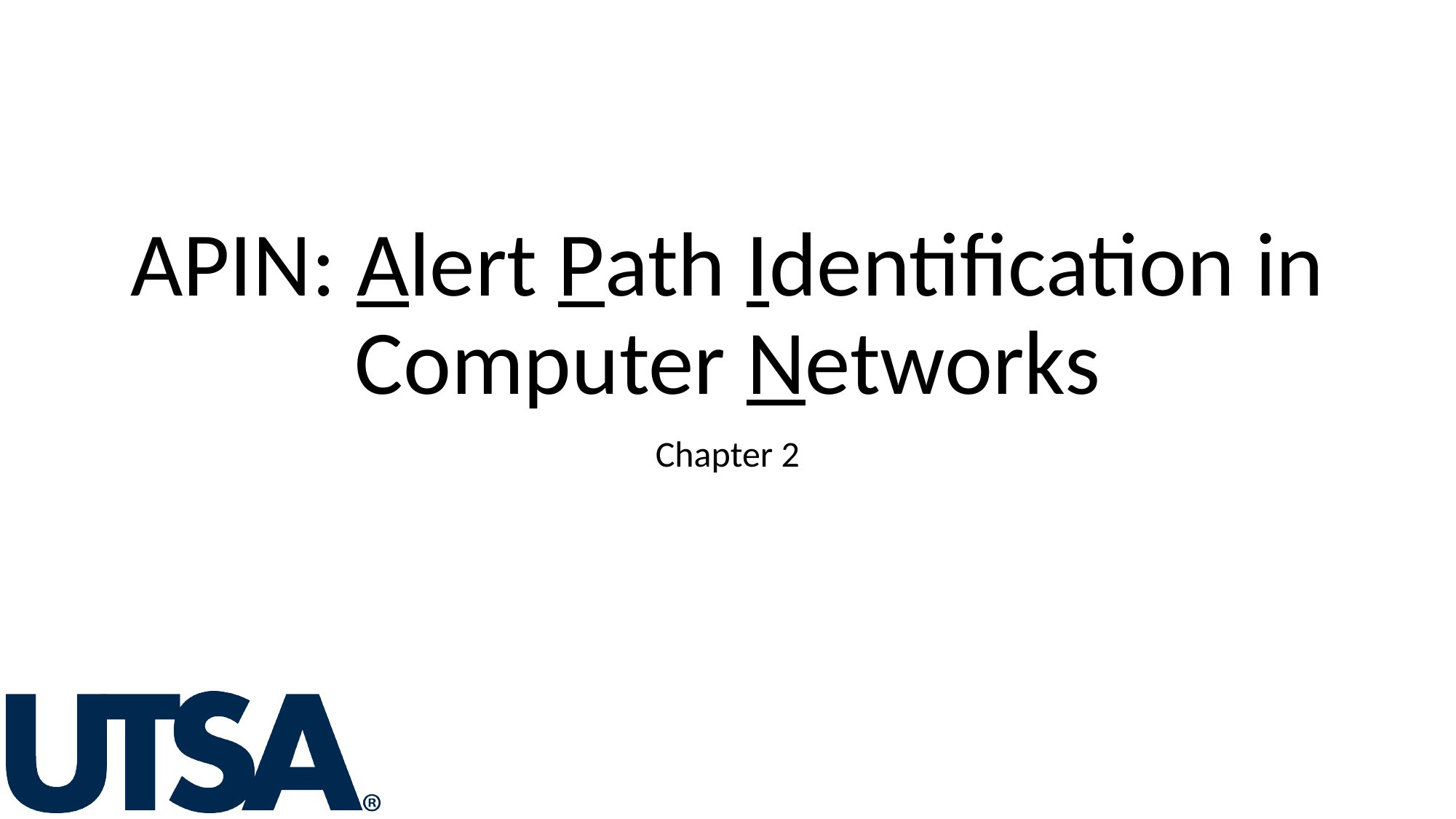

# APIN: Alert Path Identification in Computer Networks
Chapter 2